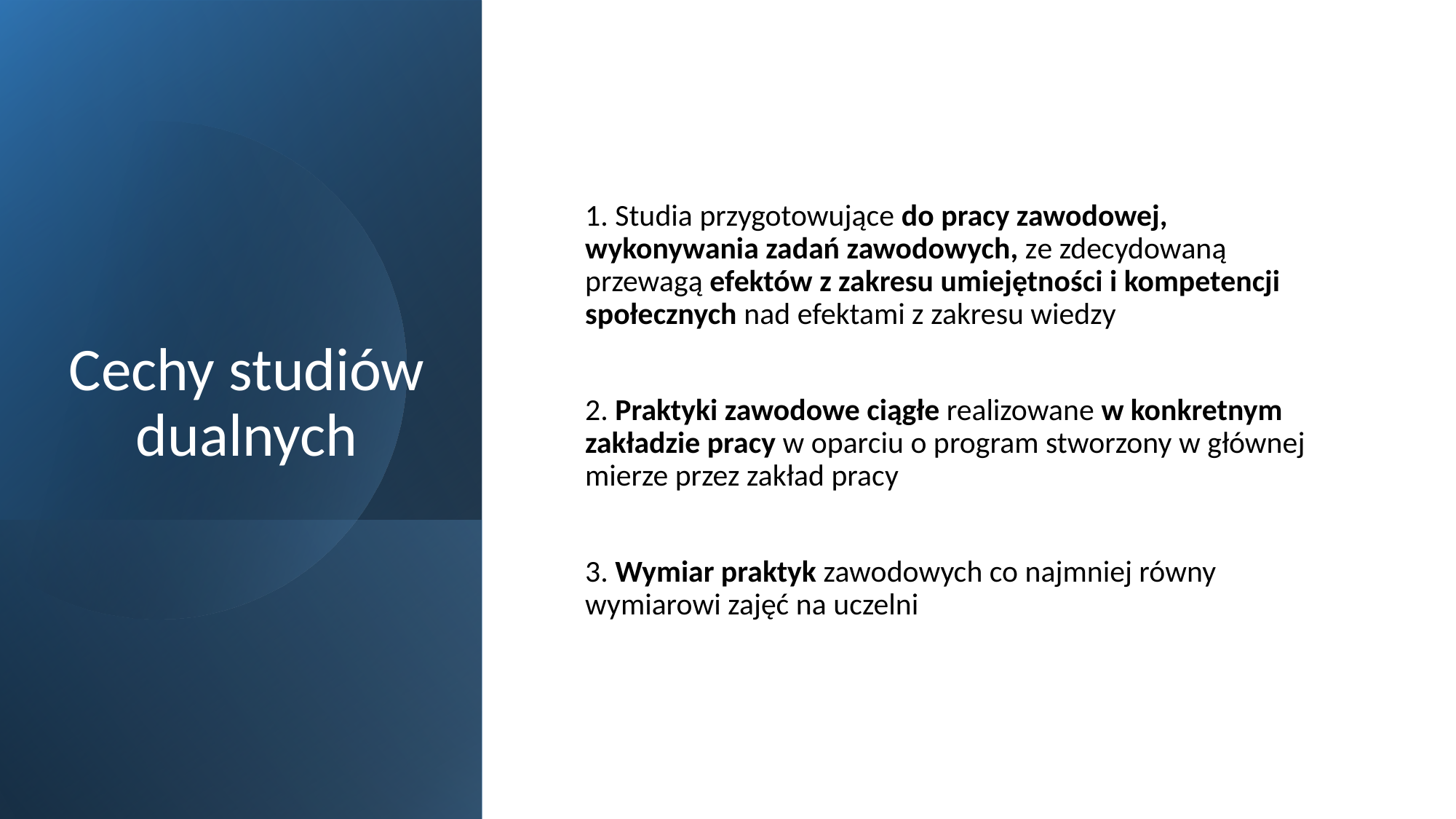

# Cechy studiów dualnych

1. Studia przygotowujące do pracy zawodowej, wykonywania zadań zawodowych, ze zdecydowaną przewagą efektów z zakresu umiejętności i kompetencji społecznych nad efektami z zakresu wiedzy

2. Praktyki zawodowe ciągłe realizowane w konkretnym zakładzie pracy w oparciu o program stworzony w głównej mierze przez zakład pracy

3. Wymiar praktyk zawodowych co najmniej równy wymiarowi zajęć na uczelni